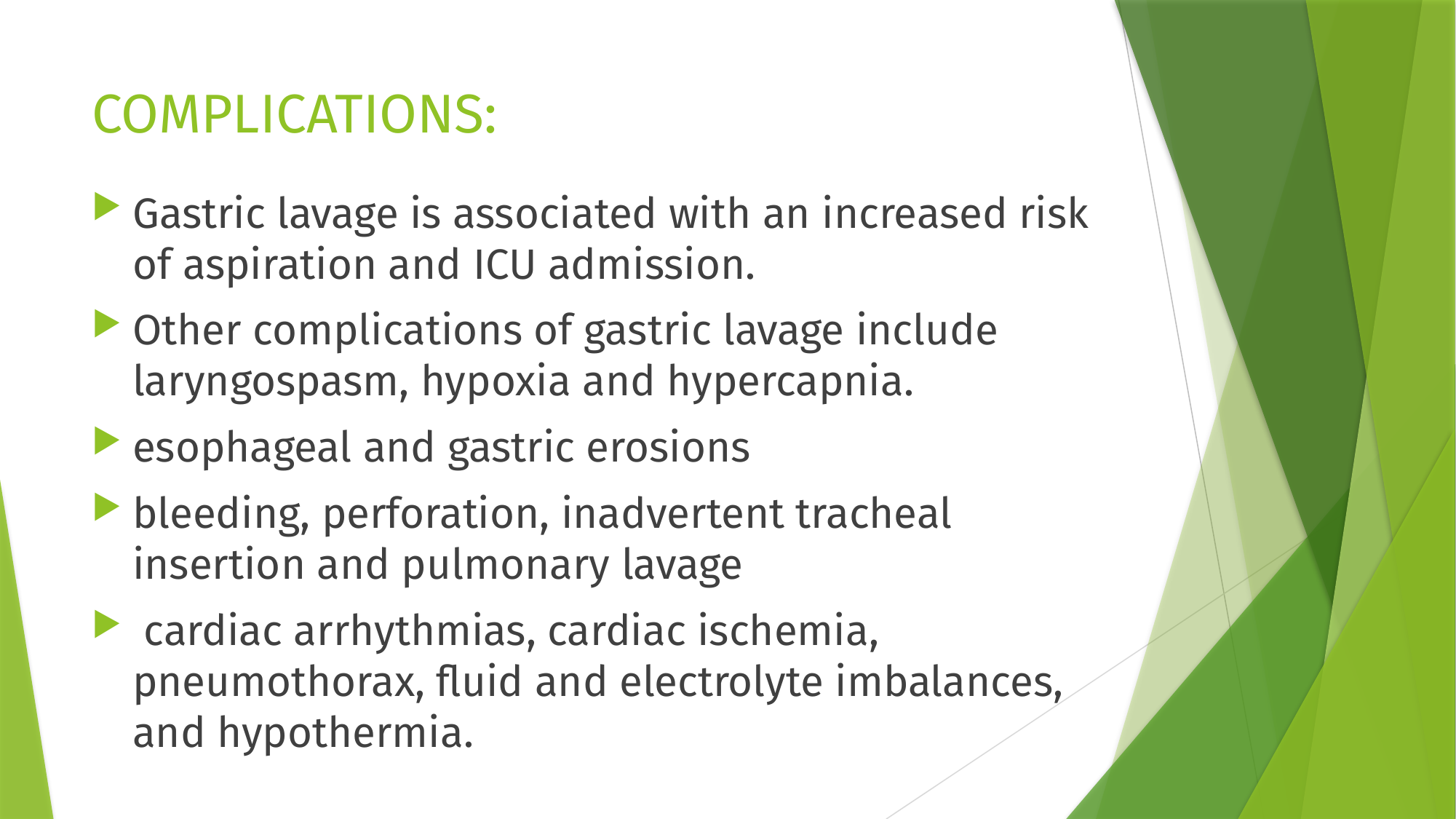

# COMPLICATIONS:
Gastric lavage is associated with an increased risk of aspiration and ICU admission.
Other complications of gastric lavage include laryngospasm, hypoxia and hypercapnia.
esophageal and gastric erosions
bleeding, perforation, inadvertent tracheal insertion and pulmonary lavage
 cardiac arrhythmias, cardiac ischemia, pneumothorax, fluid and electrolyte imbalances, and hypothermia.